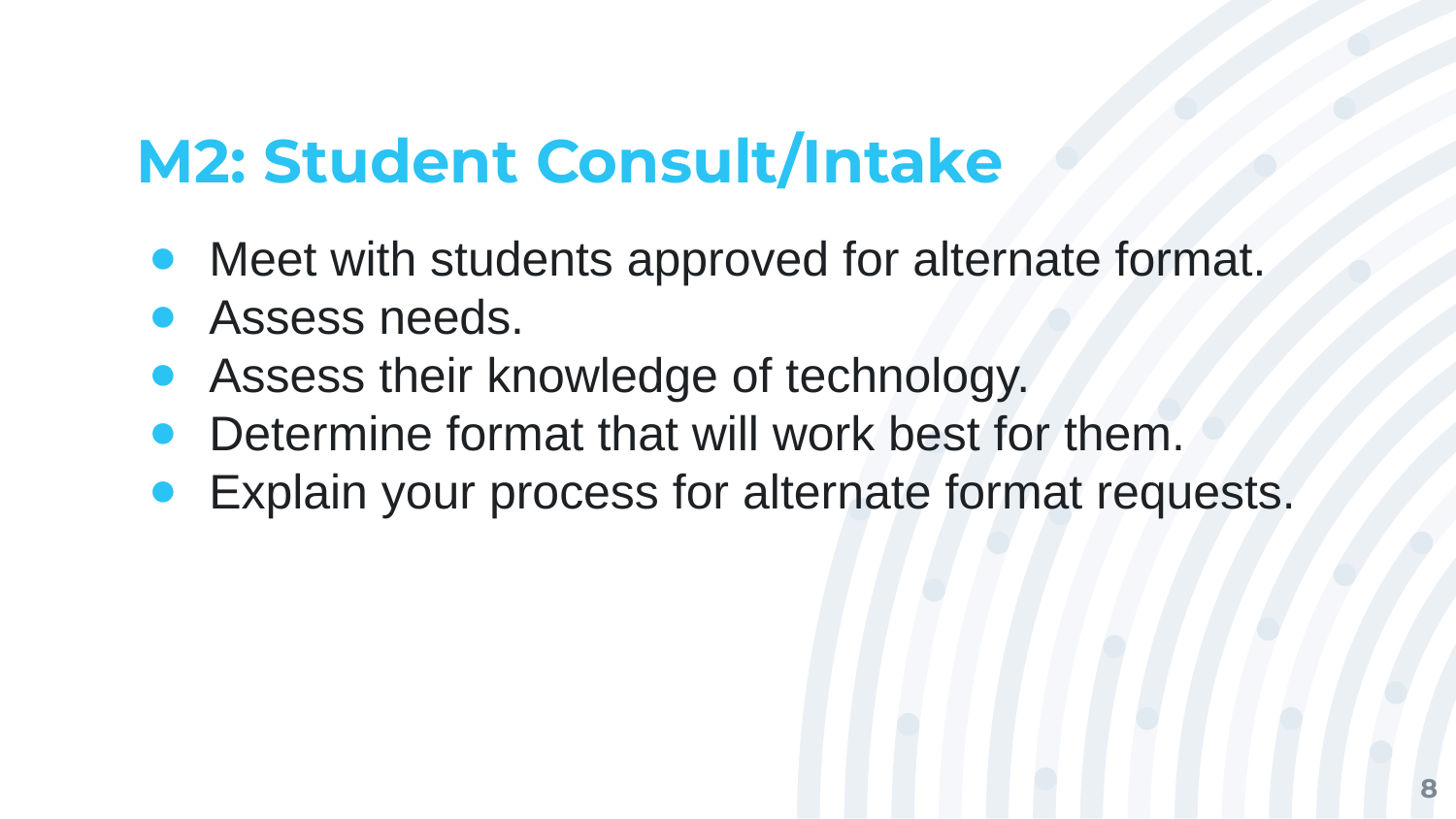

# M2: Student Consult/Intake
Meet with students approved for alternate format.
Assess needs.
Assess their knowledge of technology.
Determine format that will work best for them.
Explain your process for alternate format requests.
8